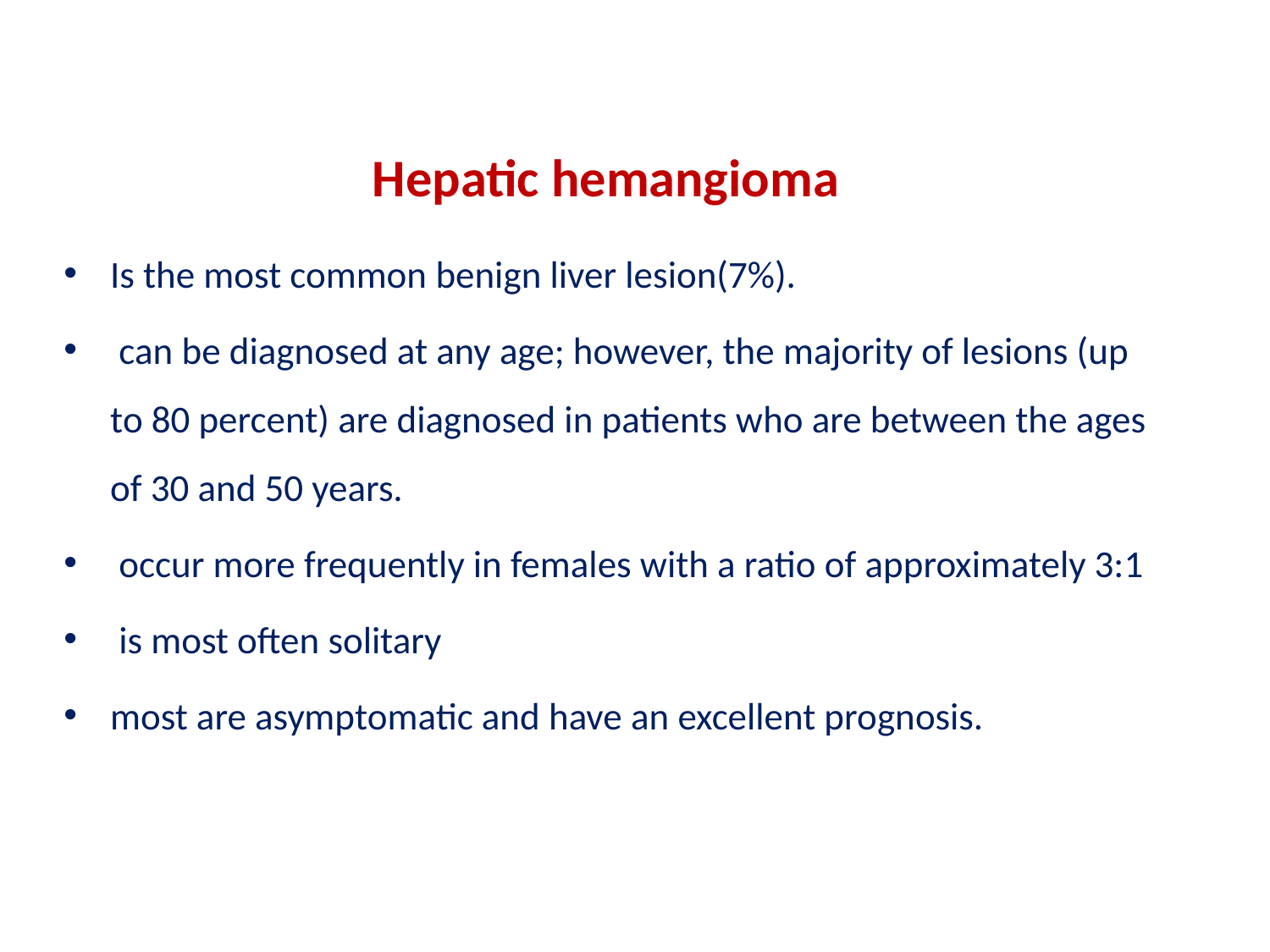

# Hepatic hemangioma
Is the most common benign liver lesion(7%).
 can be diagnosed at any age; however, the majority of lesions (up to 80 percent) are diagnosed in patients who are between the ages of 30 and 50 years.
 occur more frequently in females with a ratio of approximately 3:1
 is most often solitary
most are asymptomatic and have an excellent prognosis.